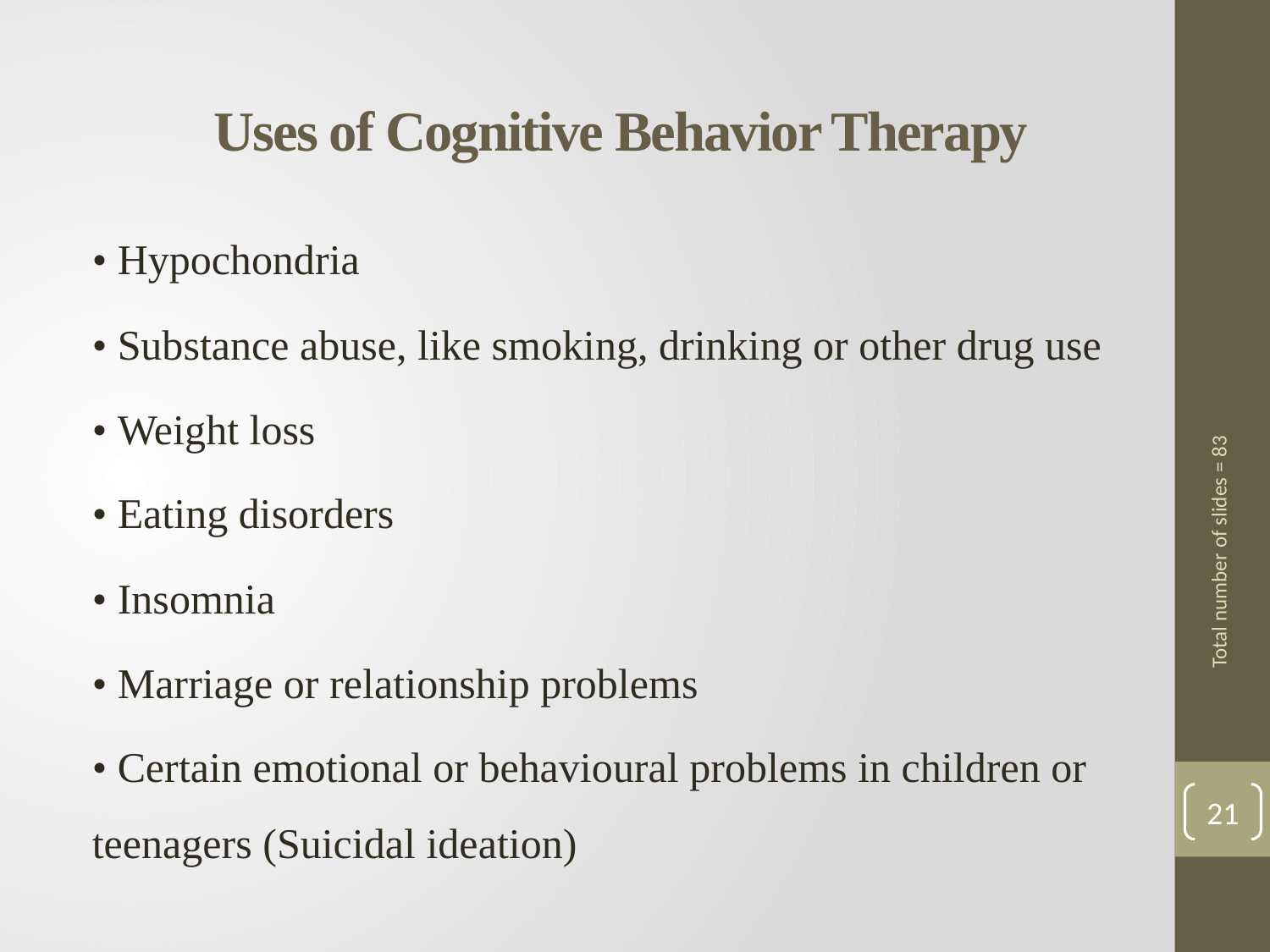

# Uses of Cognitive Behavior Therapy
• Hypochondria
• Substance abuse, like smoking, drinking or other drug use
• Weight loss
• Eating disorders
• Insomnia
• Marriage or relationship problems
• Certain emotional or behavioural problems in children or   teenagers (Suicidal ideation)

Total number of slides = 83
21